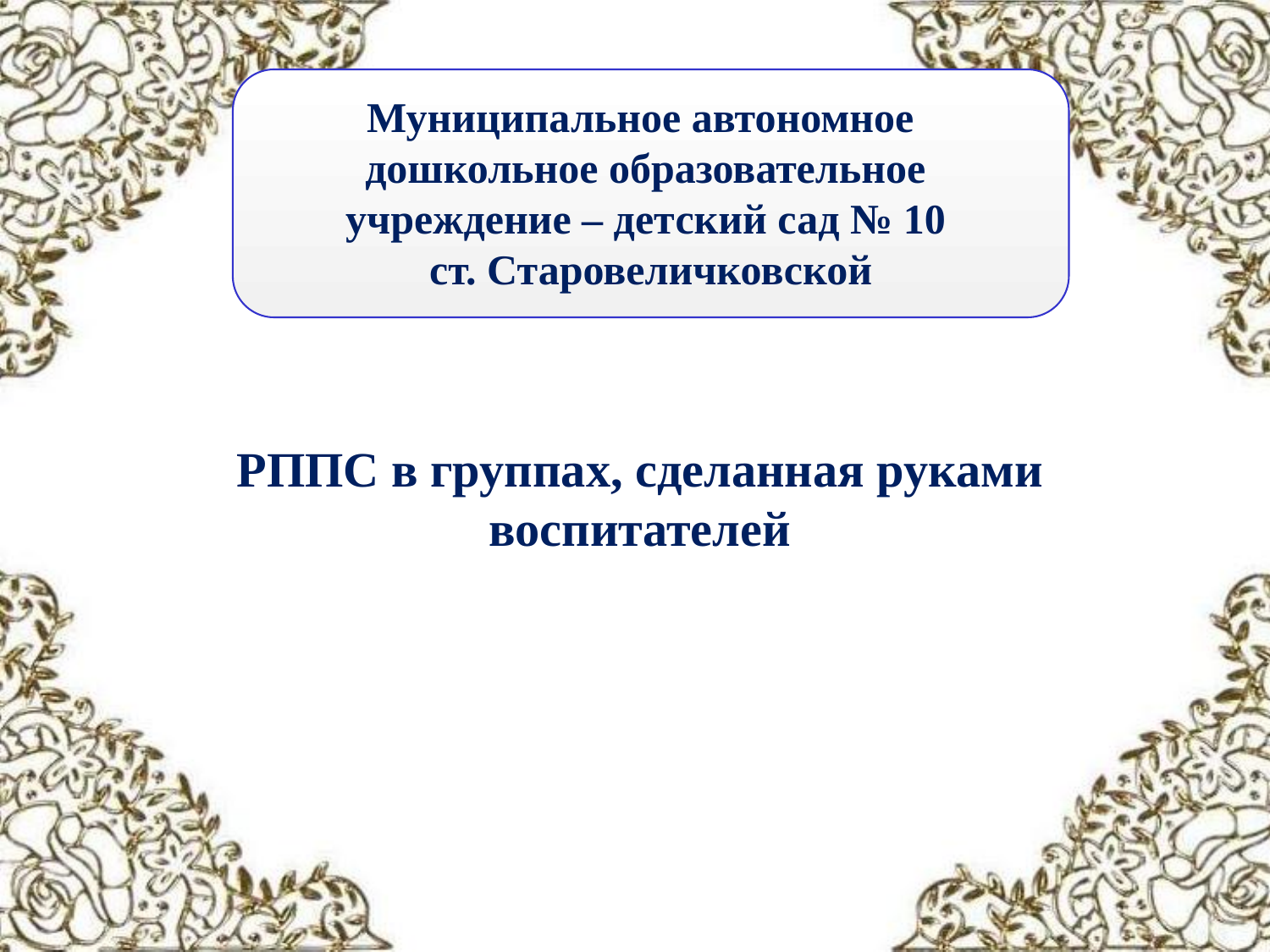

Муниципальное автономное
дошкольное образовательное
учреждение – детский сад № 10
ст. Старовеличковской

РППС в группах, сделанная руками воспитателей